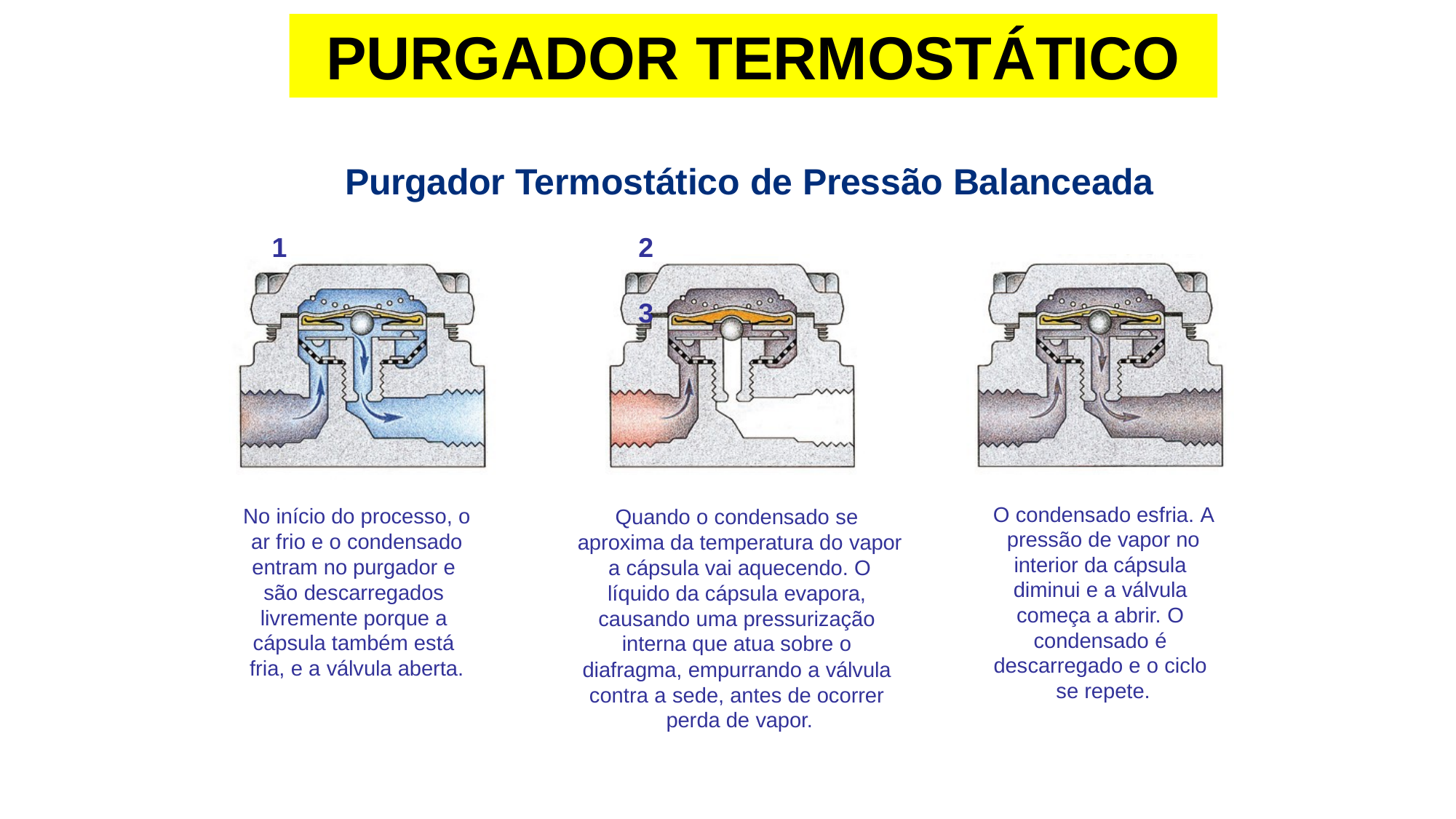

PURGADOR TERMOSTÁTICO
Purgador Termostático de Pressão Balanceada
2	3
1

O condensado esfria. A  pressão de vapor no  interior da cápsula  diminui e a válvula  começa a abrir. O  condensado é  descarregado e o ciclo  se repete.
No início do processo, o  ar frio e o condensado  entram no purgador e  são descarregados  livremente porque a  cápsula também está  fria, e a válvula aberta.
Quando o condensado se  aproxima da temperatura do vapor  a cápsula vai aquecendo. O  líquido da cápsula evapora,  causando uma pressurização  interna que atua sobre o  diafragma, empurrando a válvula  contra a sede, antes de ocorrer  perda de vapor.